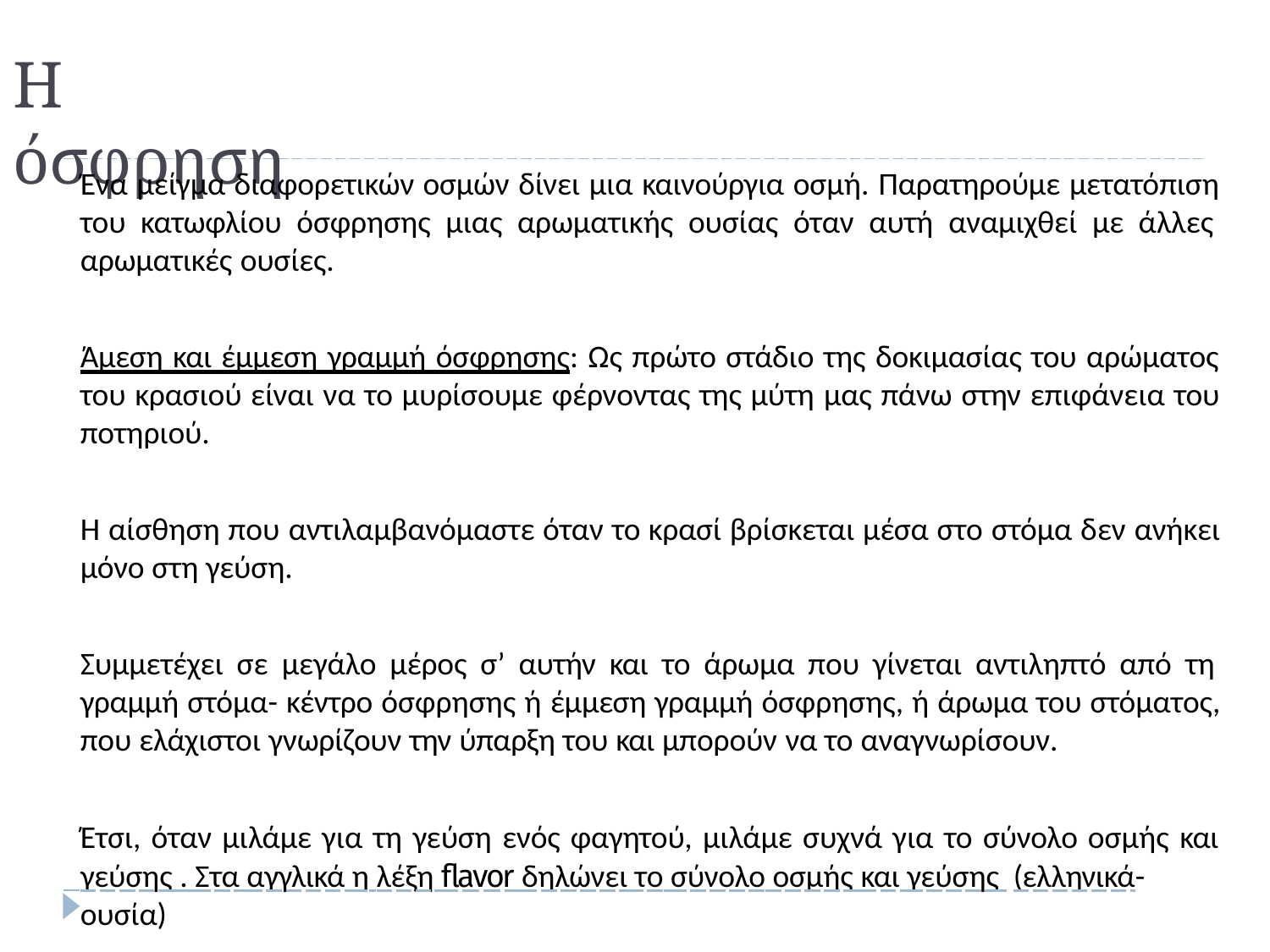

# Η όσφρηση

Ένα μείγμα διαφορετικών οσμών δίνει μια καινούργια οσμή. Παρατηρούμε μετατόπιση  του κατωφλίου όσφρησης μιας αρωματικής ουσίας όταν αυτή αναμιχθεί με άλλες  αρωματικές ουσίες.

Άμεση και έμμεση γραμμή όσφρησης: Ως πρώτο στάδιο της δοκιμασίας του αρώματος  του κρασιού είναι να το μυρίσουμε φέρνοντας της μύτη μας πάνω στην επιφάνεια του  ποτηριού.

Η αίσθηση που αντιλαμβανόμαστε όταν το κρασί βρίσκεται μέσα στο στόμα δεν ανήκει  μόνο στη γεύση.

Συμμετέχει σε μεγάλο μέρος σ’ αυτήν και το άρωμα που γίνεται αντιληπτό από τη  γραμμή στόμα- κέντρο όσφρησης ή έμμεση γραμμή όσφρησης, ή άρωμα του στόματος,  που ελάχιστοι γνωρίζουν την ύπαρξη του και μπορούν να το αναγνωρίσουν.

Έτσι, όταν μιλάμε για τη γεύση ενός φαγητού, μιλάμε συχνά για το σύνολο οσμής και
  γεύσης . Στα αγγλικά η λέξη flavor δηλώνει το σύνολο οσμής και γεύσης (ελληνικά-  ουσία)